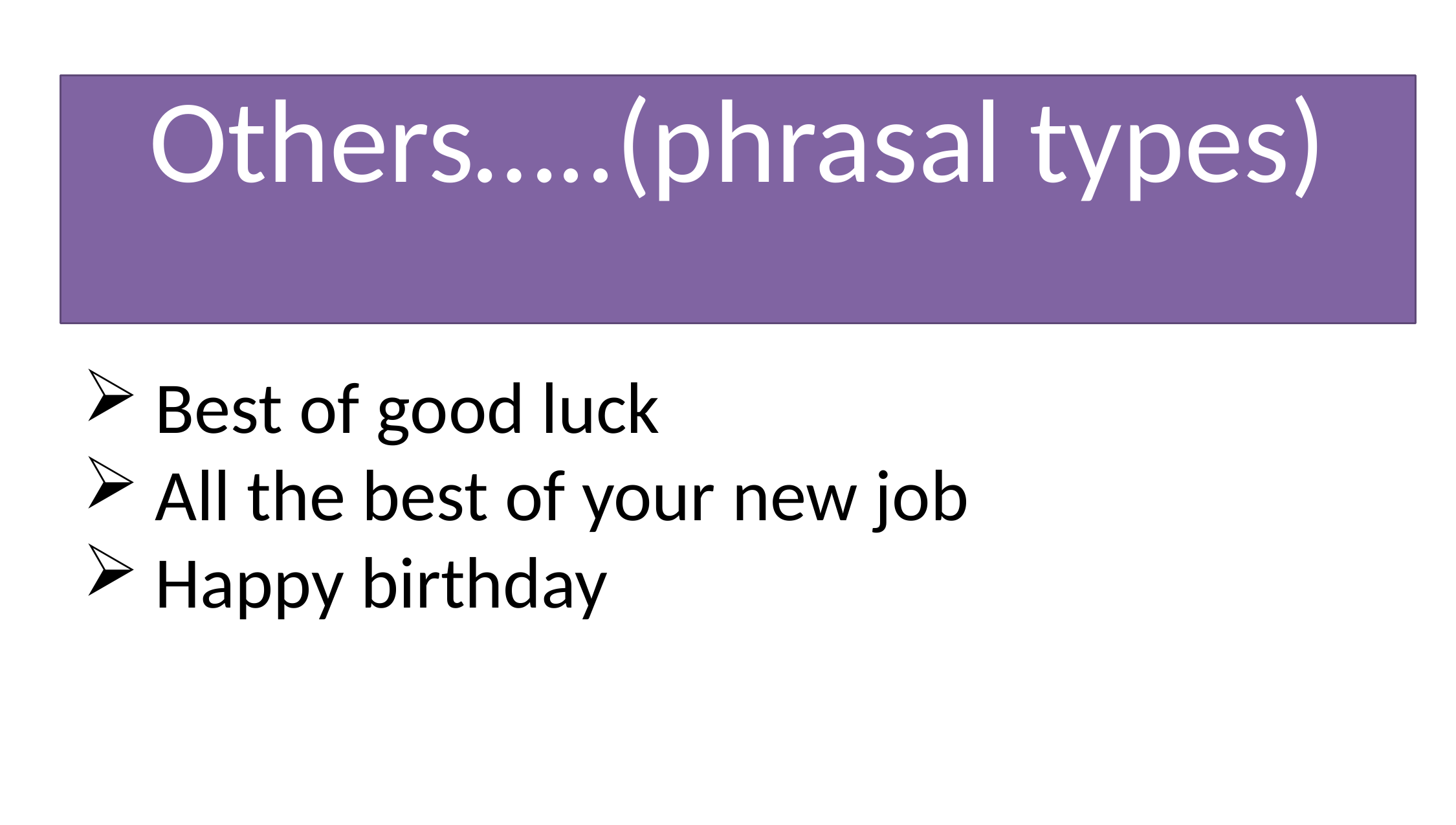

# Others…..(phrasal types)
Best of good luck
All the best of your new job
Happy birthday